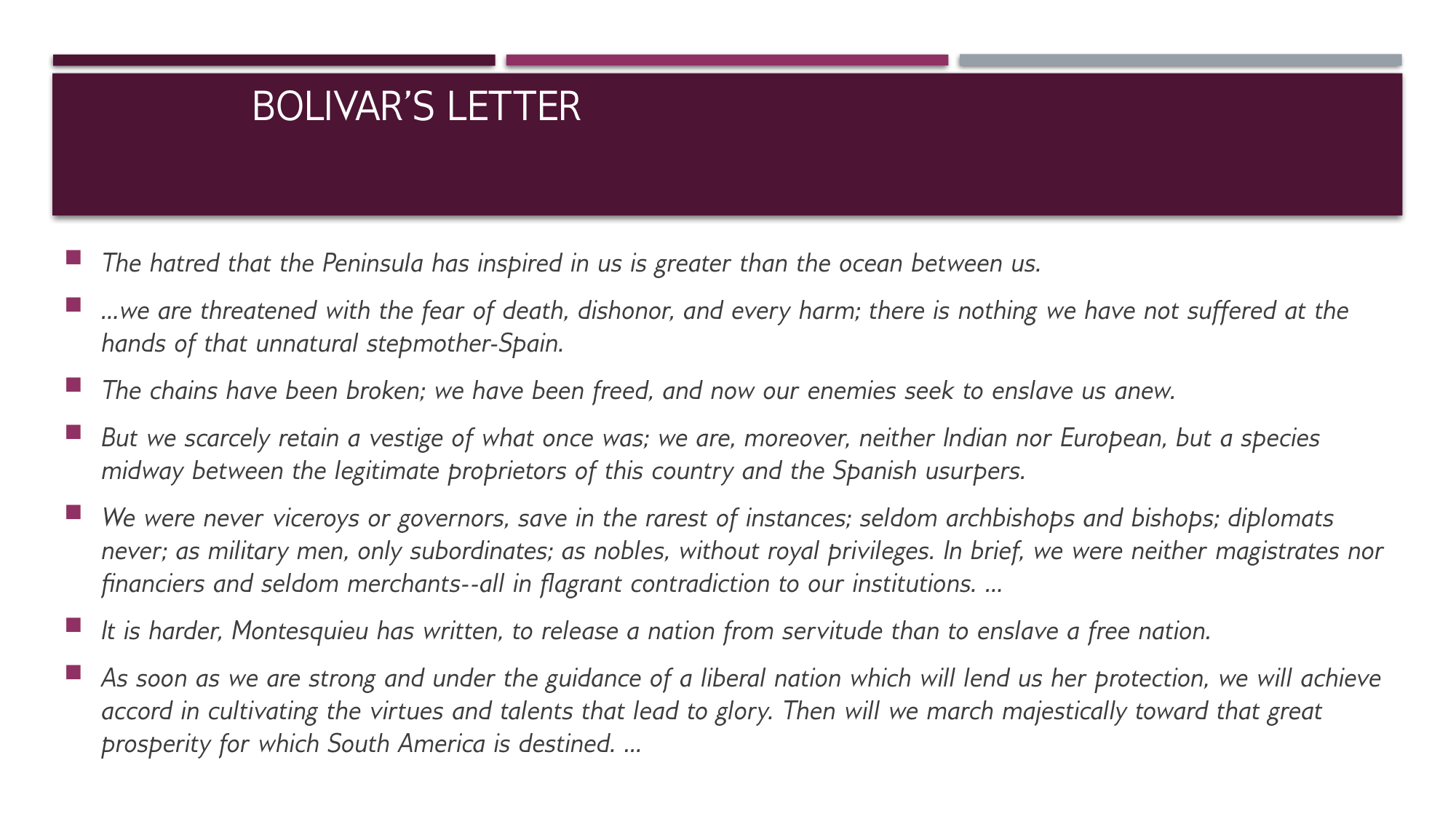

# Bolivar’s Letter
The hatred that the Peninsula has inspired in us is greater than the ocean between us.
…we are threatened with the fear of death, dishonor, and every harm; there is nothing we have not suffered at the hands of that unnatural stepmother-Spain.
The chains have been broken; we have been freed, and now our enemies seek to enslave us anew.
But we scarcely retain a vestige of what once was; we are, moreover, neither Indian nor European, but a species midway between the legitimate proprietors of this country and the Spanish usurpers.
We were never viceroys or governors, save in the rarest of instances; seldom archbishops and bishops; diplomats never; as military men, only subordinates; as nobles, without royal privileges. In brief, we were neither magistrates nor financiers and seldom merchants--all in flagrant contradiction to our institutions. …
It is harder, Montesquieu has written, to release a nation from servitude than to enslave a free nation.
As soon as we are strong and under the guidance of a liberal nation which will lend us her protection, we will achieve accord in cultivating the virtues and talents that lead to glory. Then will we march majestically toward that great prosperity for which South America is destined. …